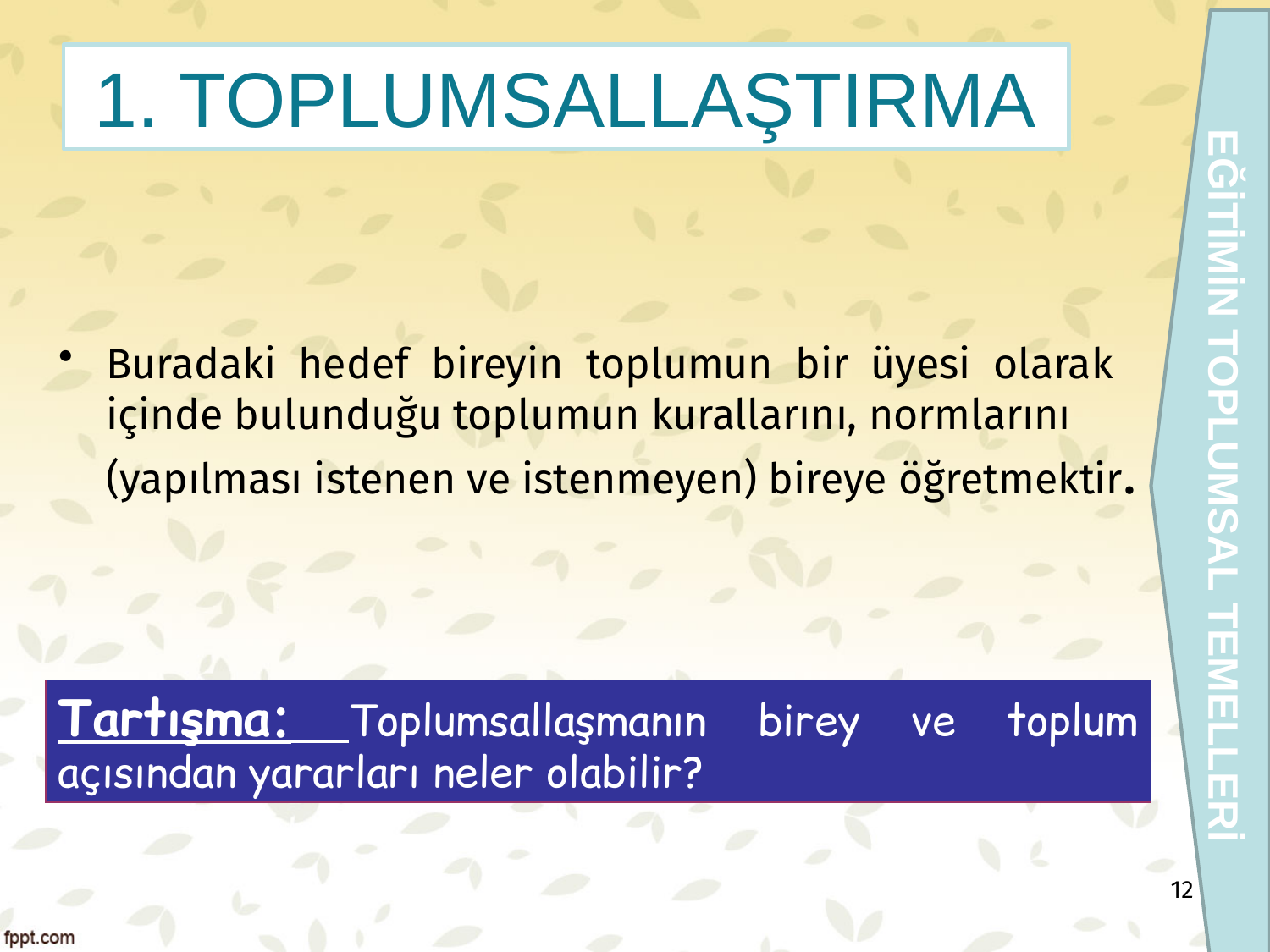

EĞİTİMİN TOPLUMSAL TEMELLERİ
# 1. TOPLUMSALLAŞTIRMA

Buradaki  hedef  bireyin  toplumun  bir  üyesi  olarak  içinde bulunduğu toplumun kurallarını, normlarını (yapılması istenen ve istenmeyen) bireye öğretmektir.
Tartışma: Toplumsallaşmanın birey ve toplum açısından yararları neler olabilir?
12